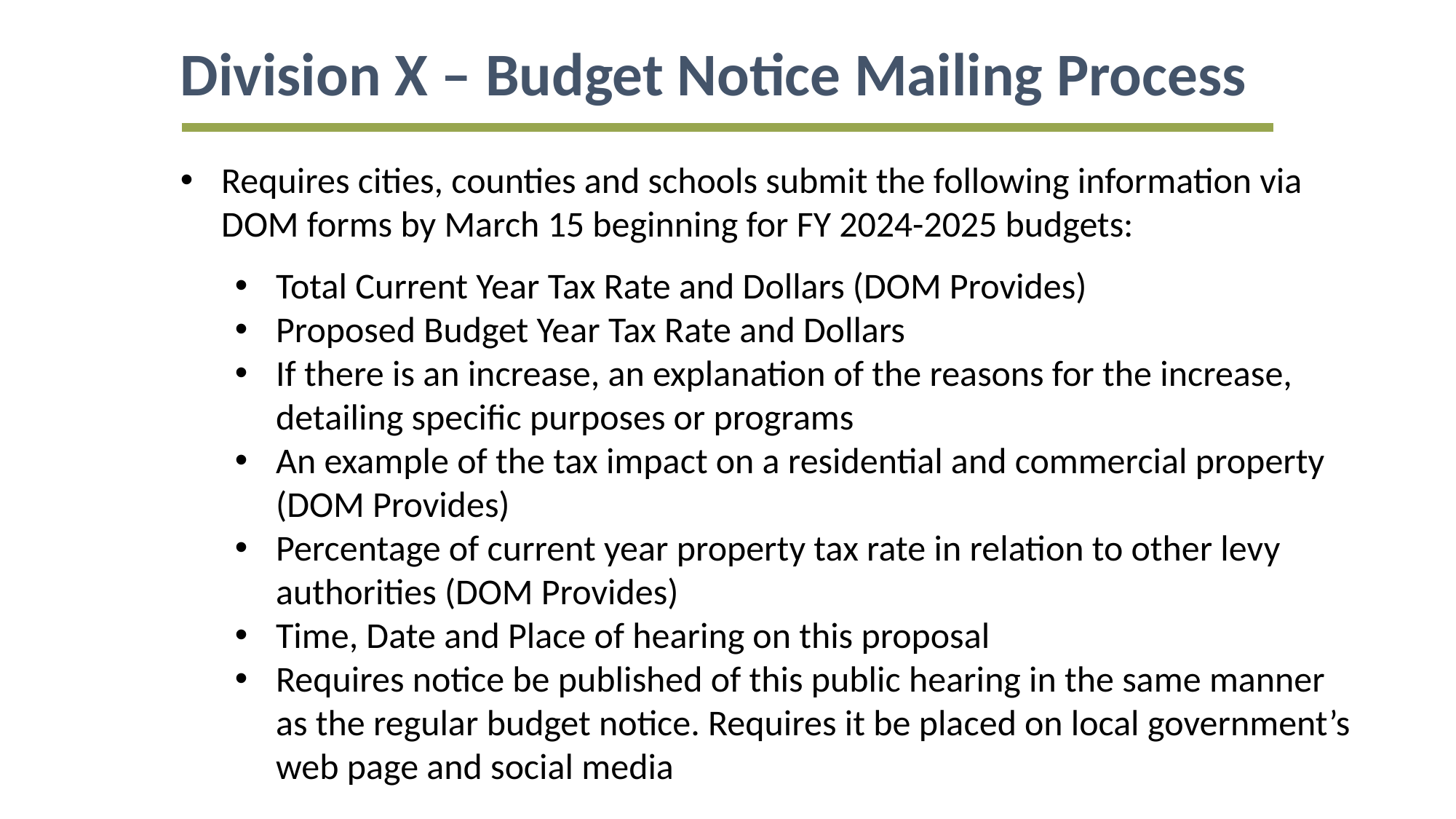

Division X – Budget Notice Mailing Process
Requires cities, counties and schools submit the following information via DOM forms by March 15 beginning for FY 2024-2025 budgets:
Total Current Year Tax Rate and Dollars (DOM Provides)
Proposed Budget Year Tax Rate and Dollars
If there is an increase, an explanation of the reasons for the increase, detailing specific purposes or programs
An example of the tax impact on a residential and commercial property (DOM Provides)
Percentage of current year property tax rate in relation to other levy authorities (DOM Provides)
Time, Date and Place of hearing on this proposal
Requires notice be published of this public hearing in the same manner as the regular budget notice. Requires it be placed on local government’s web page and social media